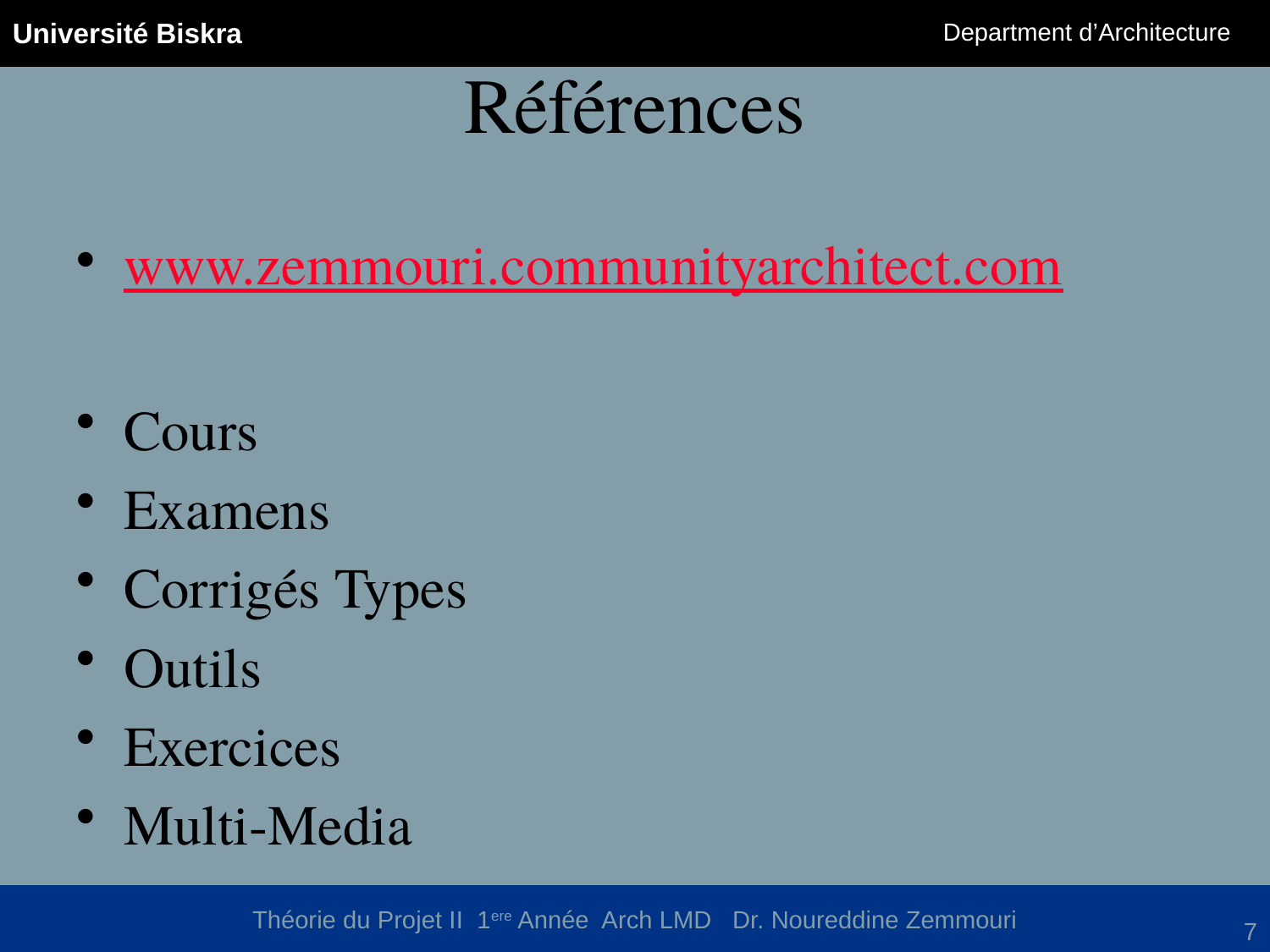

# Références
www.zemmouri.communityarchitect.com

Cours
Examens
Corrigés Types
Outils
Exercices
Multi-Media